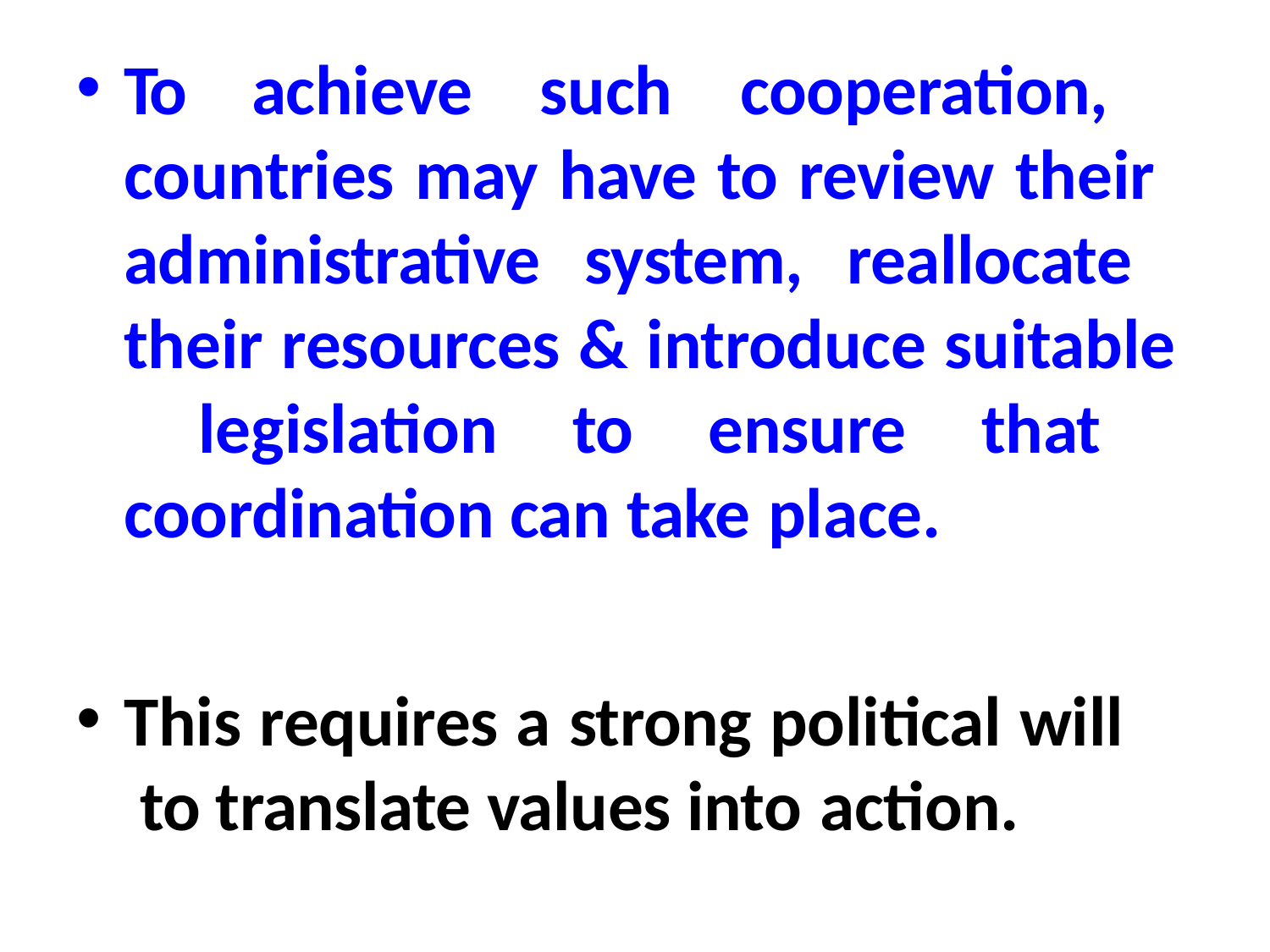

To achieve such cooperation,  countries may have to review their  administrative system, reallocate  their resources & introduce suitable  legislation to ensure that  coordination can take place.

This requires a strong political will  to translate values into action.